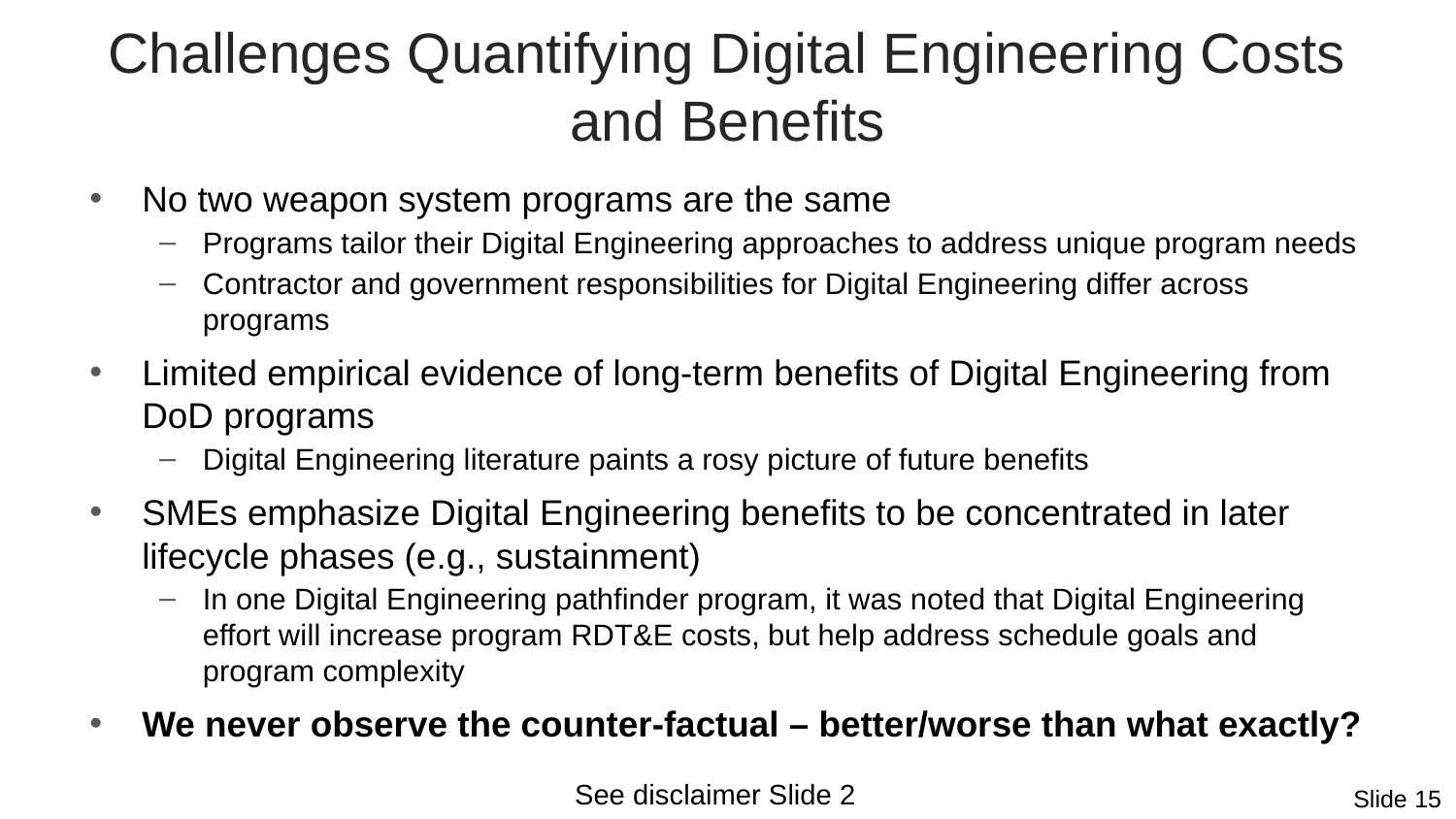

# Challenges Quantifying Digital Engineering Costs and Benefits
No two weapon system programs are the same
Programs tailor their Digital Engineering approaches to address unique program needs
Contractor and government responsibilities for Digital Engineering differ across programs
Limited empirical evidence of long-term benefits of Digital Engineering from DoD programs
Digital Engineering literature paints a rosy picture of future benefits
SMEs emphasize Digital Engineering benefits to be concentrated in later lifecycle phases (e.g., sustainment)
In one Digital Engineering pathfinder program, it was noted that Digital Engineering effort will increase program RDT&E costs, but help address schedule goals and program complexity
We never observe the counter-factual – better/worse than what exactly?